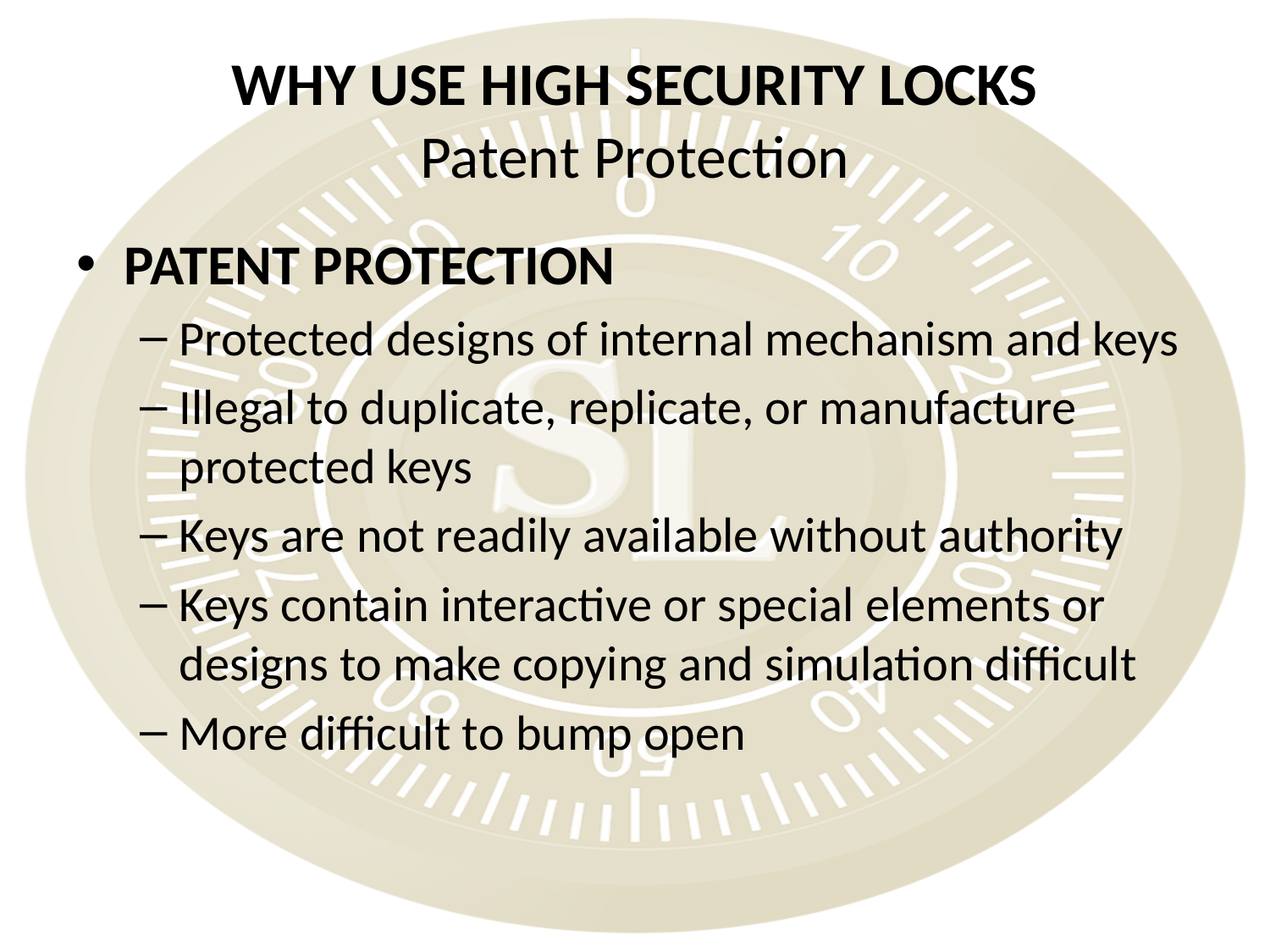

# WHY USE HIGH SECURITY LOCKS Patent Protection
PATENT PROTECTION
Protected designs of internal mechanism and keys
Illegal to duplicate, replicate, or manufacture protected keys
Keys are not readily available without authority
Keys contain interactive or special elements or designs to make copying and simulation difficult
More difficult to bump open